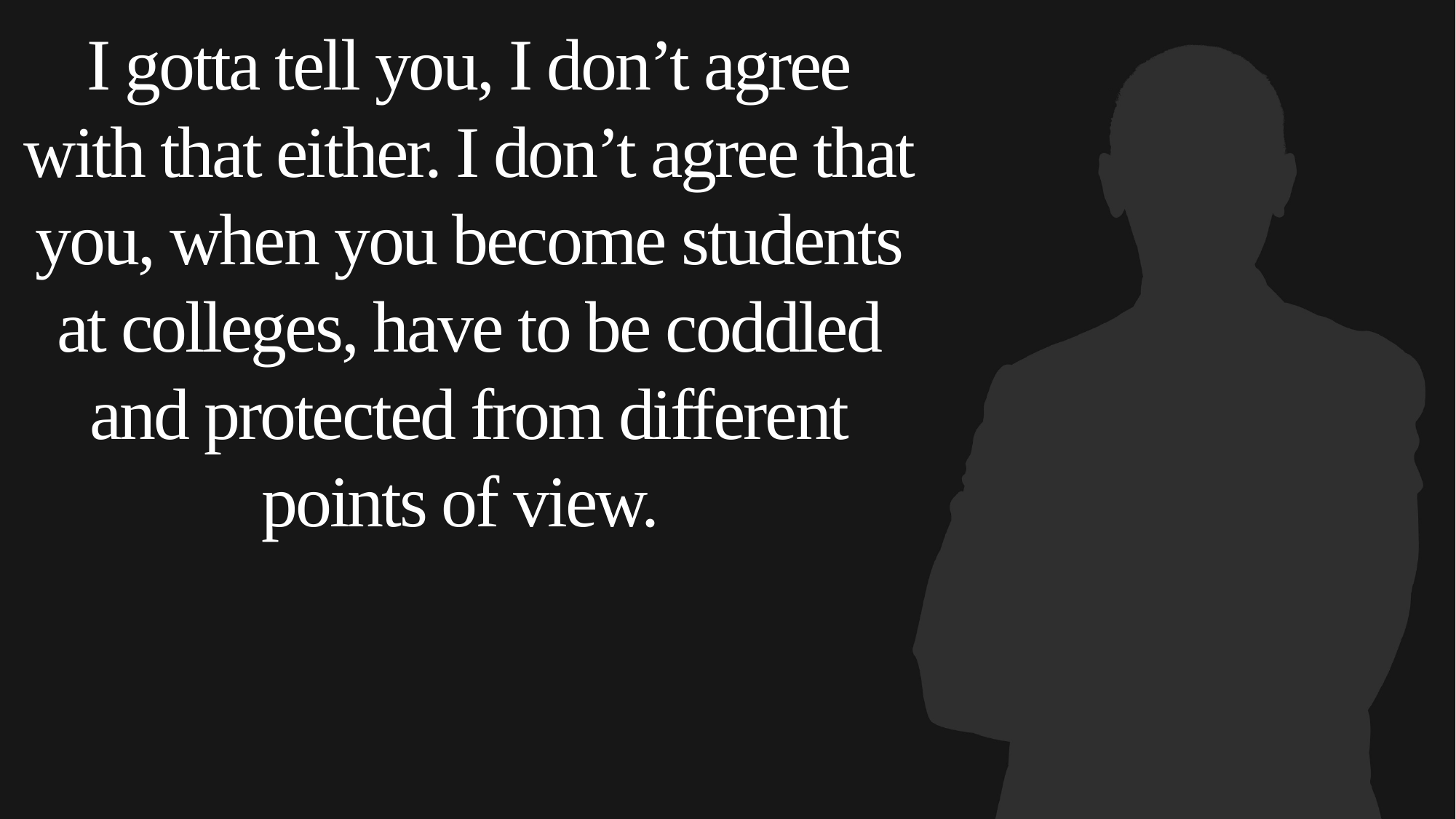

I gotta tell you, I don’t agree with that either. I don’t agree that you, when you become students at colleges, have to be coddled and protected from different points of view.